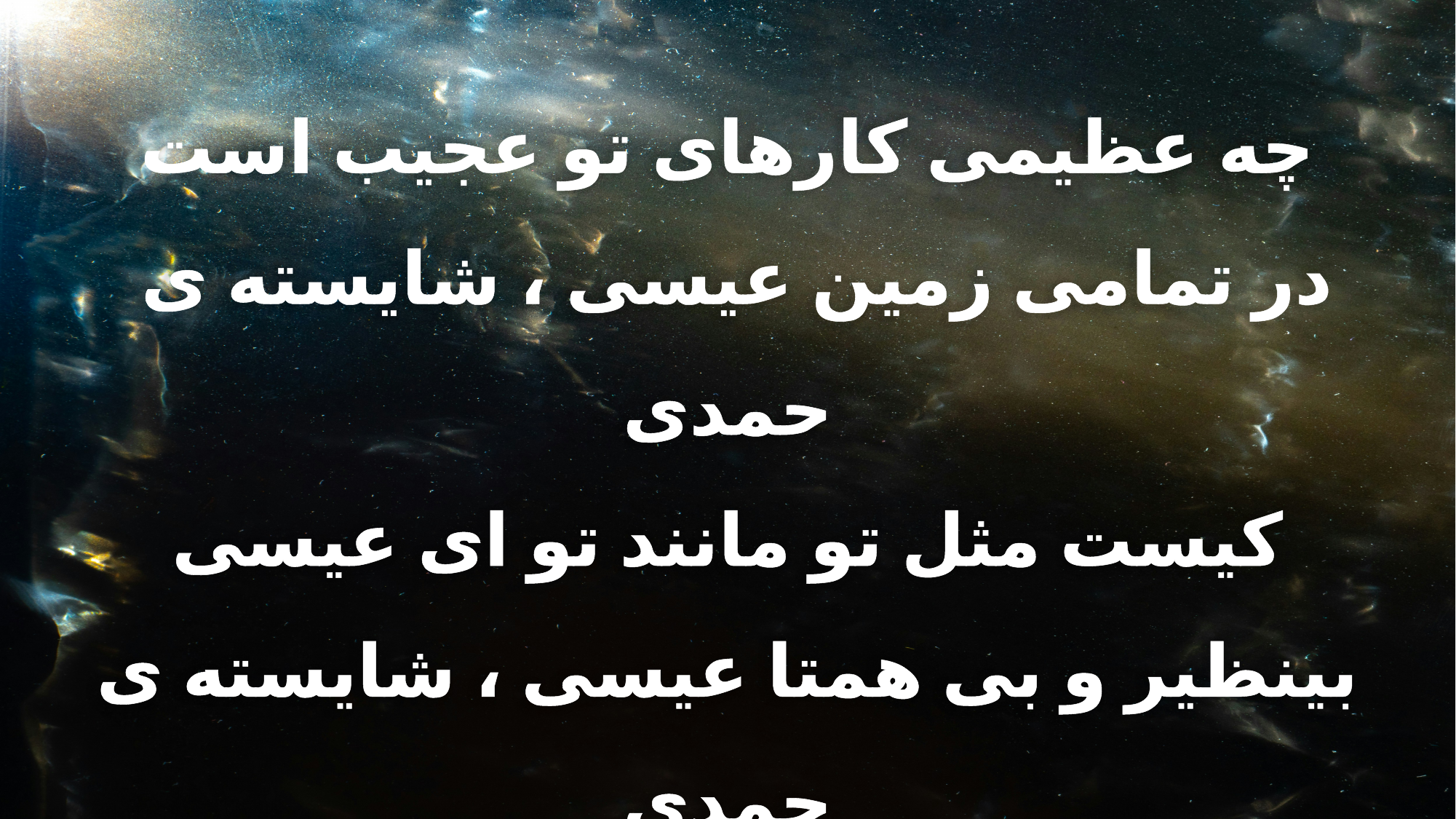

چه عظیمی کارهای تو عجیب است
در تمامی زمین عیسی ، شایسته ی  حمدی
کیست مثل تو مانند تو ای عیسی
بینظیر و بی همتا عیسی ، شایسته ی حمدی